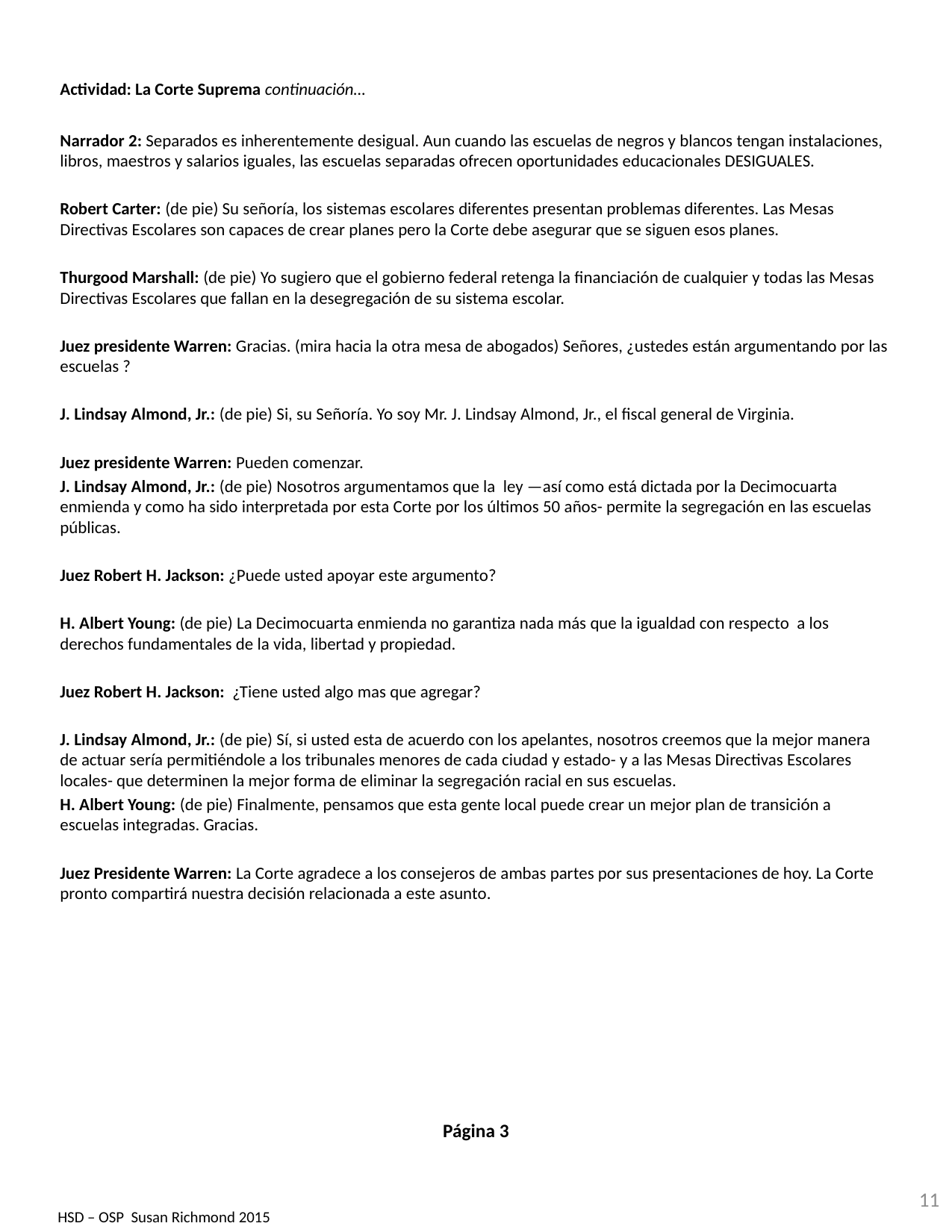

Actividad: La Corte Suprema continuación…

Narrador 2: Separados es inherentemente desigual. Aun cuando las escuelas de negros y blancos tengan instalaciones, libros, maestros y salarios iguales, las escuelas separadas ofrecen oportunidades educacionales DESIGUALES.

Robert Carter: (de pie) Su señoría, los sistemas escolares diferentes presentan problemas diferentes. Las Mesas Directivas Escolares son capaces de crear planes pero la Corte debe asegurar que se siguen esos planes.

Thurgood Marshall: (de pie) Yo sugiero que el gobierno federal retenga la financiación de cualquier y todas las Mesas Directivas Escolares que fallan en la desegregación de su sistema escolar.

Juez presidente Warren: Gracias. (mira hacia la otra mesa de abogados) Señores, ¿ustedes están argumentando por las escuelas ?

J. Lindsay Almond, Jr.: (de pie) Si, su Señoría. Yo soy Mr. J. Lindsay Almond, Jr., el fiscal general de Virginia.

Juez presidente Warren: Pueden comenzar.
J. Lindsay Almond, Jr.: (de pie) Nosotros argumentamos que la  ley —así como está dictada por la Decimocuarta enmienda y como ha sido interpretada por esta Corte por los últimos 50 años- permite la segregación en las escuelas públicas.

Juez Robert H. Jackson: ¿Puede usted apoyar este argumento?

H. Albert Young: (de pie) La Decimocuarta enmienda no garantiza nada más que la igualdad con respecto  a los derechos fundamentales de la vida, libertad y propiedad.

Juez Robert H. Jackson:  ¿Tiene usted algo mas que agregar?

J. Lindsay Almond, Jr.: (de pie) Sí, si usted esta de acuerdo con los apelantes, nosotros creemos que la mejor manera de actuar sería permitiéndole a los tribunales menores de cada ciudad y estado- y a las Mesas Directivas Escolares locales- que determinen la mejor forma de eliminar la segregación racial en sus escuelas.
H. Albert Young: (de pie) Finalmente, pensamos que esta gente local puede crear un mejor plan de transición a escuelas integradas. Gracias.

Juez Presidente Warren: La Corte agradece a los consejeros de ambas partes por sus presentaciones de hoy. La Corte pronto compartirá nuestra decisión relacionada a este asunto.

Página 3

11